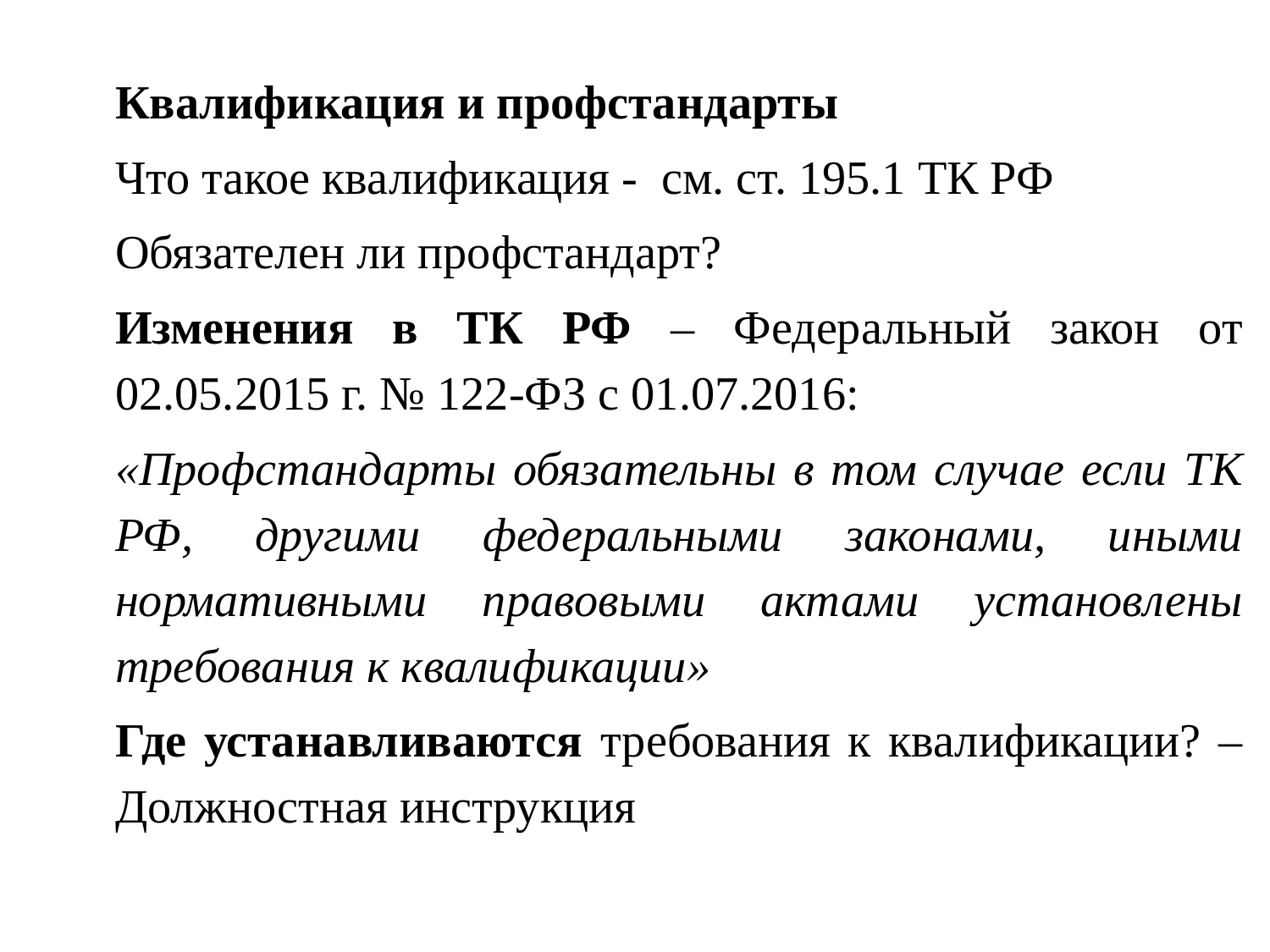

Квалификация и профстандарты
Что такое квалификация -  см. ст. 195.1 ТК РФ
Обязателен ли профстандарт?
Изменения в ТК РФ – Федеральный закон от 02.05.2015 г. № 122-ФЗ с 01.07.2016:
«Профстандарты обязательны в том случае если ТК РФ, другими федеральными законами, иными нормативными правовыми актами установлены требования к квалификации»
Где устанавливаются требования к квалификации? – Должностная инструкция